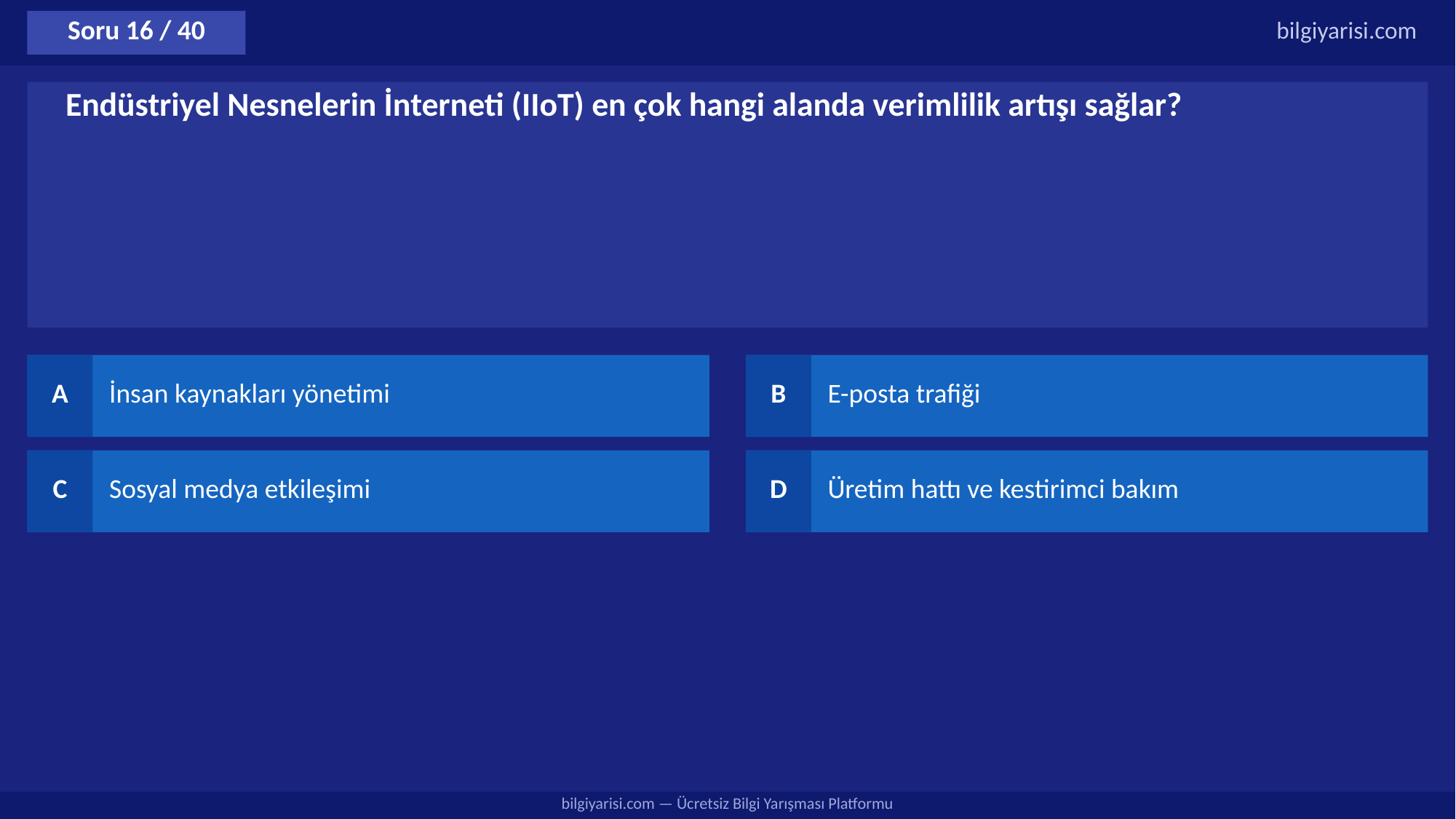

Soru 16 / 40
bilgiyarisi.com

Endüstriyel Nesnelerin İnterneti (IIoT) en çok hangi alanda verimlilik artışı sağlar?

A
İnsan kaynakları yönetimi

B
E-posta trafiği

C
Sosyal medya etkileşimi

D
Üretim hattı ve kestirimci bakım
bilgiyarisi.com — Ücretsiz Bilgi Yarışması Platformu